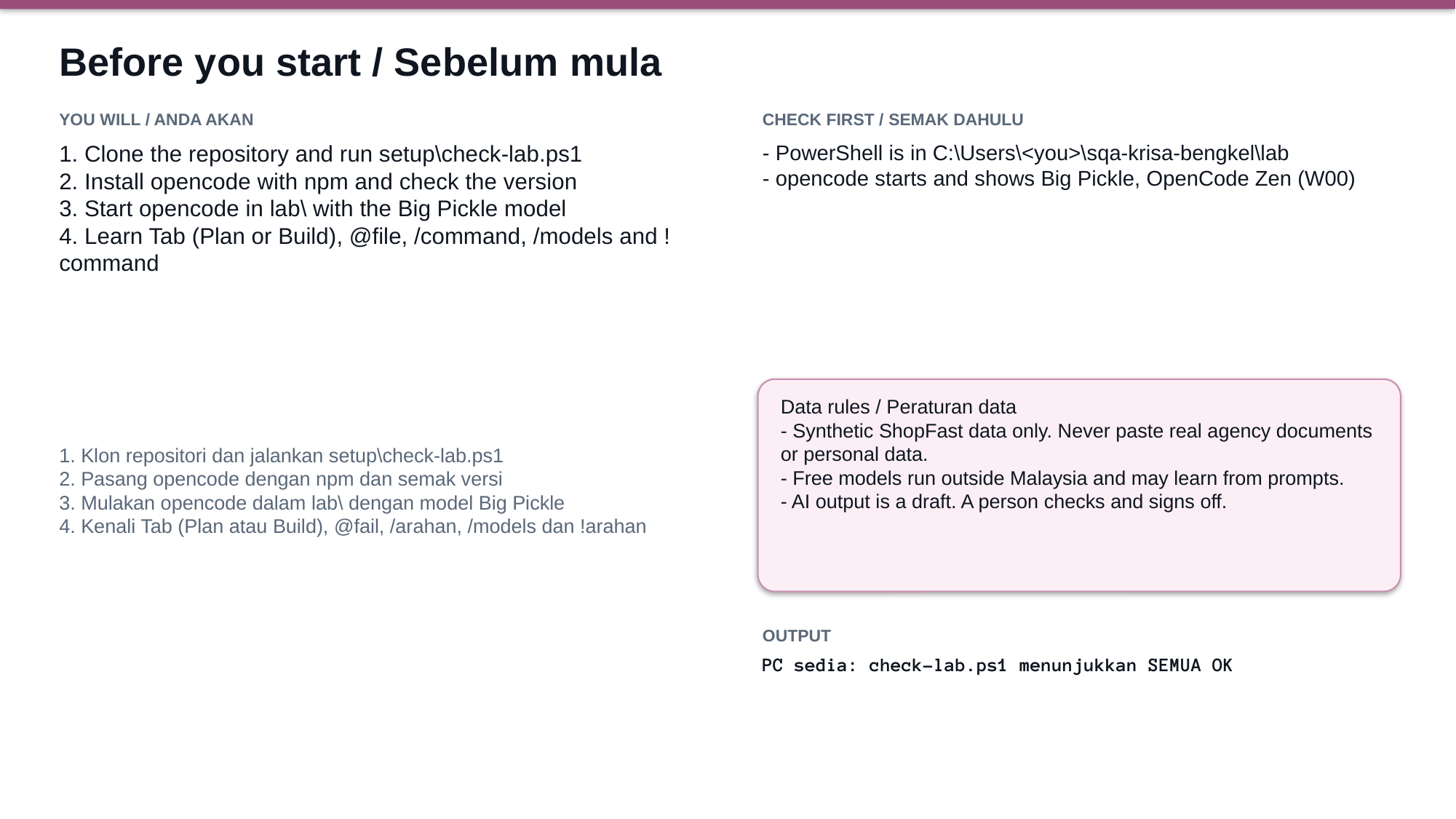

Before you start / Sebelum mula
YOU WILL / ANDA AKAN
CHECK FIRST / SEMAK DAHULU
1. Clone the repository and run setup\check-lab.ps1
2. Install opencode with npm and check the version
3. Start opencode in lab\ with the Big Pickle model
4. Learn Tab (Plan or Build), @file, /command, /models and !command
- PowerShell is in C:\Users\<you>\sqa-krisa-bengkel\lab
- opencode starts and shows Big Pickle, OpenCode Zen (W00)

Data rules / Peraturan data
- Synthetic ShopFast data only. Never paste real agency documents or personal data.
- Free models run outside Malaysia and may learn from prompts.
- AI output is a draft. A person checks and signs off.
1. Klon repositori dan jalankan setup\check-lab.ps1
2. Pasang opencode dengan npm dan semak versi
3. Mulakan opencode dalam lab\ dengan model Big Pickle
4. Kenali Tab (Plan atau Build), @fail, /arahan, /models dan !arahan
OUTPUT
PC sedia: check-lab.ps1 menunjukkan SEMUA OK